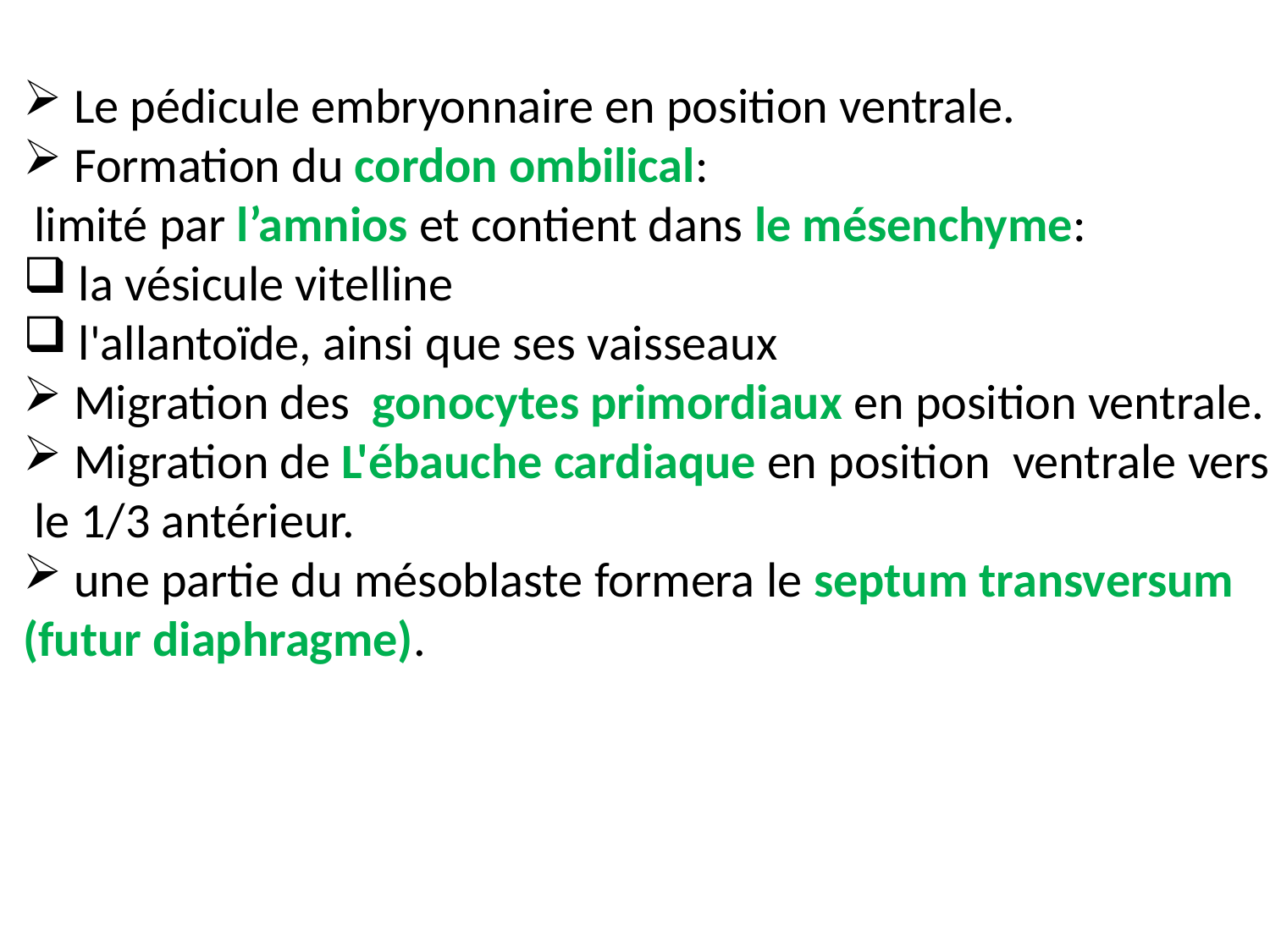

Le pédicule embryonnaire en position ventrale.
 Formation du cordon ombilical:
 limité par l’amnios et contient dans le mésenchyme:
 la vésicule vitelline
 l'allantoïde, ainsi que ses vaisseaux
 Migration des  gonocytes primordiaux en position ventrale.
 Migration de L'ébauche cardiaque en position  ventrale vers
 le 1/3 antérieur.
 une partie du mésoblaste formera le septum transversum
(futur diaphragme).